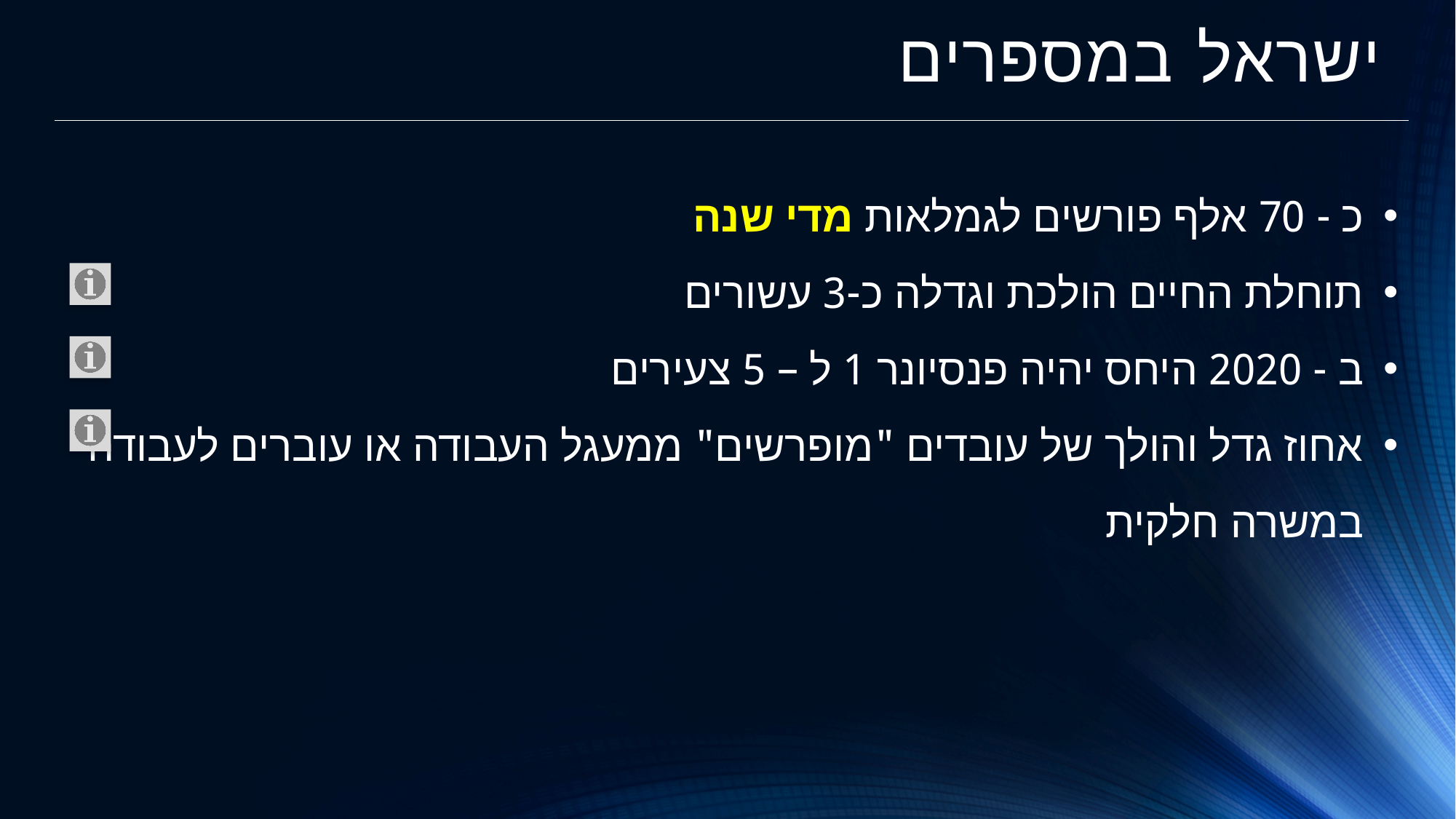

# ישראל במספרים
כ - 70 אלף פורשים לגמלאות מדי שנה
תוחלת החיים הולכת וגדלה כ-3 עשורים
ב - 2020 היחס יהיה פנסיונר 1 ל – 5 צעירים
אחוז גדל והולך של עובדים "מופרשים" ממעגל העבודה או עוברים לעבודה במשרה חלקית